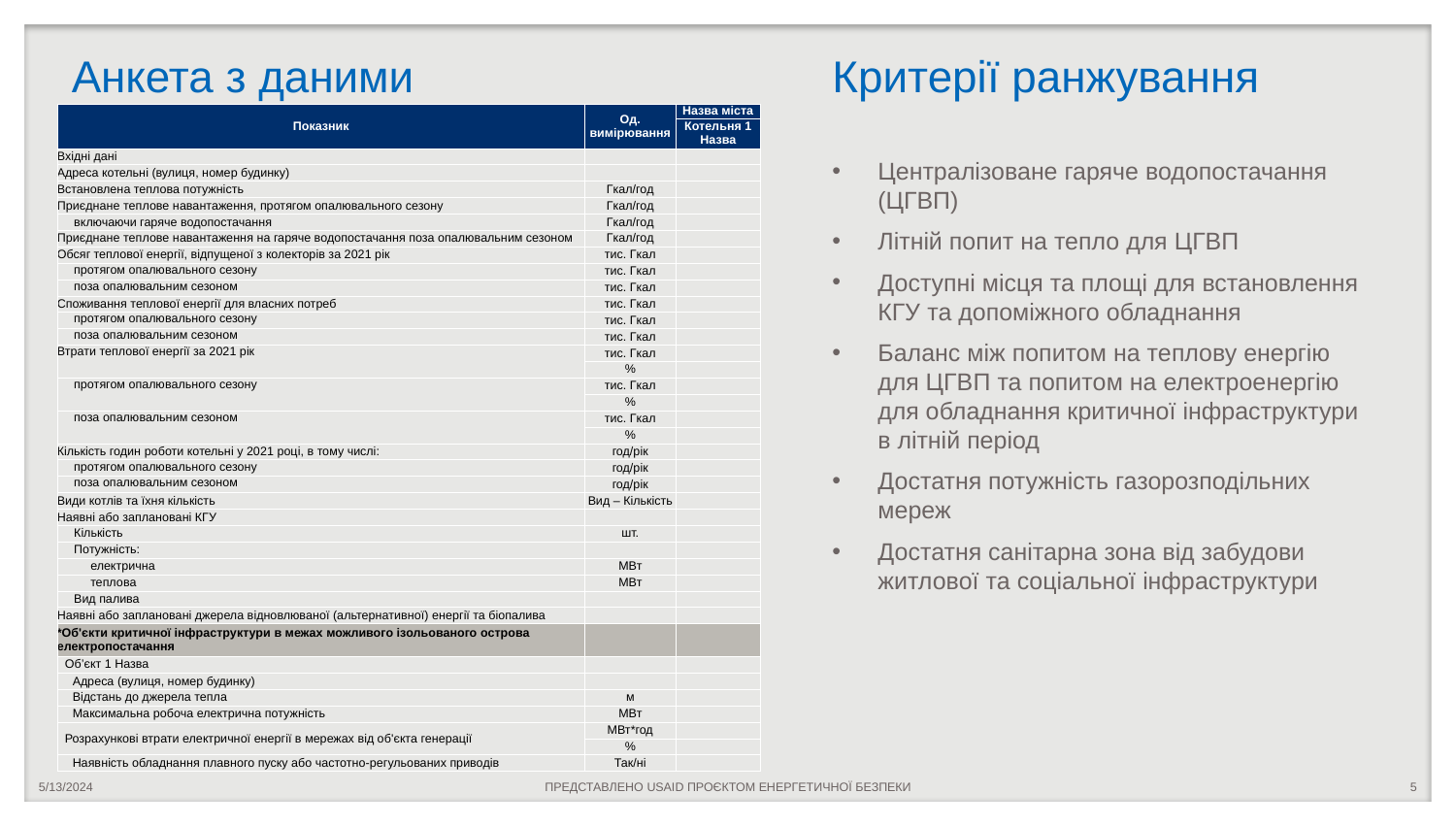

Анкета з даними
Критерії ранжування
| Показник | Од. вимірювання | Назва міста |
| --- | --- | --- |
|  |  | Котельня 1 Назва |
| Вхідні дані |  |  |
| Адреса котельні (вулиця, номер будинку) |  |  |
| Встановлена теплова потужність | Гкал/год |  |
| Приєднане теплове навантаження, протягом опалювального сезону | Гкал/год |  |
| включаючи гаряче водопостачання | Гкал/год |  |
| Приєднане теплове навантаження на гаряче водопостачання поза опалювальним сезоном | Гкал/год |  |
| Обсяг теплової енергії, відпущеної з колекторів за 2021 рік | тис. Гкал |  |
| протягом опалювального сезону | тис. Гкал |  |
| поза опалювальним сезоном | тис. Гкал |  |
| Споживання теплової енергії для власних потреб | тис. Гкал |  |
| протягом опалювального сезону | тис. Гкал |  |
| поза опалювальним сезоном | тис. Гкал |  |
| Втрати теплової енергії за 2021 рік | тис. Гкал |  |
|  | % |  |
| протягом опалювального сезону | тис. Гкал |  |
|  | % |  |
| поза опалювальним сезоном | тис. Гкал |  |
|  | % |  |
| Кількість годин роботи котельні у 2021 році, в тому числі: | год/рік |  |
| протягом опалювального сезону | год/рік |  |
| поза опалювальним сезоном | год/рік |  |
| Види котлів та їхня кількість | Вид – Кількість |  |
| Наявні або заплановані КГУ |  |  |
| Кількість | шт. |  |
| Потужність: |  |  |
| електрична | МВт |  |
| теплова | МВт |  |
| Вид палива |  |  |
| Наявні або заплановані джерела відновлюваної (альтернативної) енергії та біопалива |  |  |
| \*Об'єкти критичної інфраструктури в межах можливого ізольованого острова електропостачання |  |  |
| Об’єкт 1 Назва |  |  |
| Адреса (вулиця, номер будинку) |  |  |
| Відстань до джерела тепла | м |  |
| Максимальна робоча електрична потужність | МВт |  |
| Розрахункові втрати електричної енергії в мережах від об'єкта генерації | МВт\*год |  |
|  | % |  |
| Наявність обладнання плавного пуску або частотно-регульованих приводів | Так/ні |  |
Централізоване гаряче водопостачання (ЦГВП)
Літній попит на тепло для ЦГВП
Доступні місця та площі для встановлення КГУ та допоміжного обладнання
Баланс між попитом на теплову енергію для ЦГВП та попитом на електроенергію для обладнання критичної інфраструктури в літній період
Достатня потужність газорозподільних мереж
Достатня санітарна зона від забудови житлової та соціальної інфраструктури
5/13/2024
ПРЕДСТАВЛЕНО USAID ПРОЄКТОМ ЕНЕРГЕТИЧНОЇ БЕЗПЕКИ
5